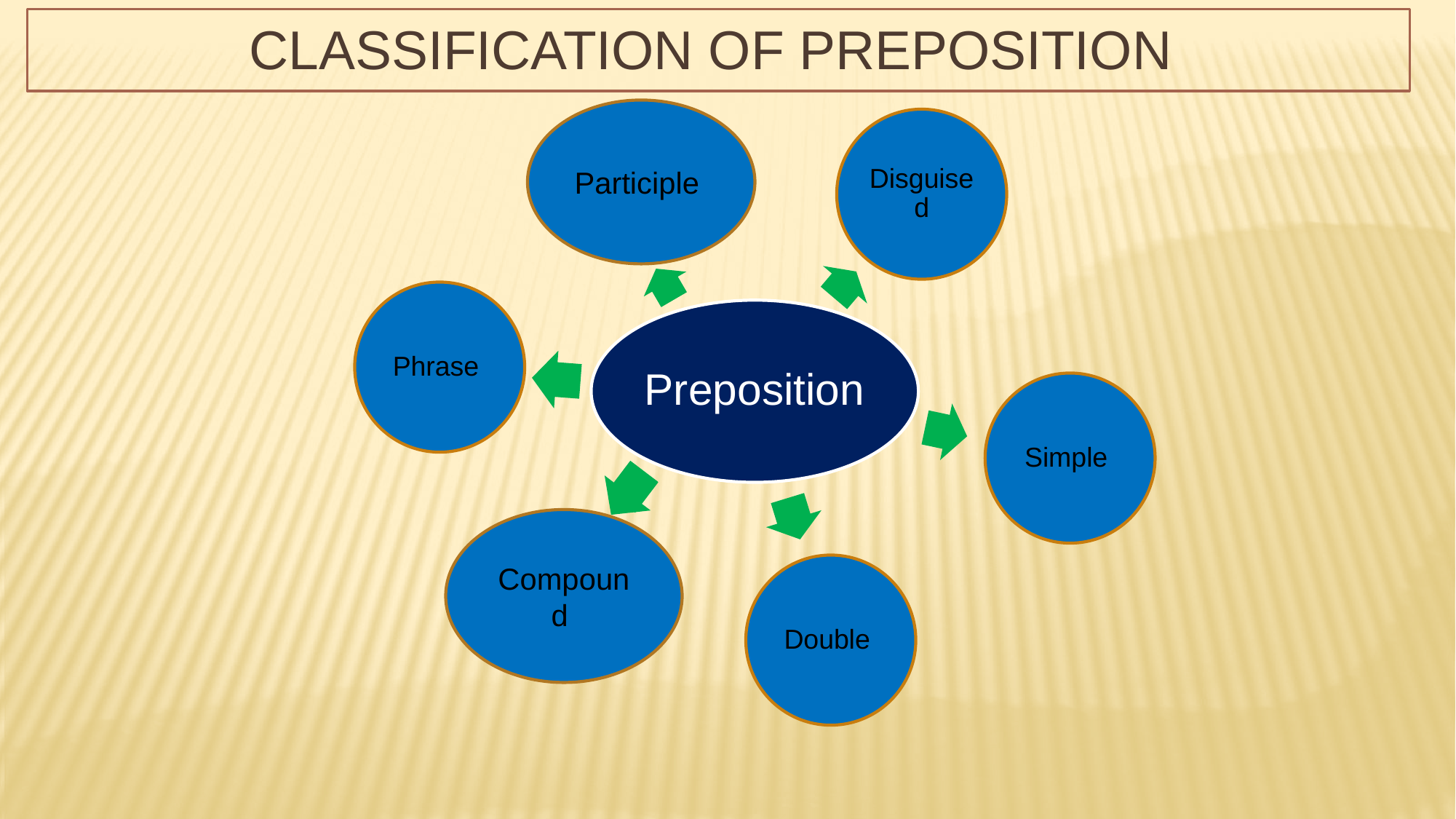

Classification of Preposition
Preposition

Disguised

Simple

Double

Phrase
Participle

Compound